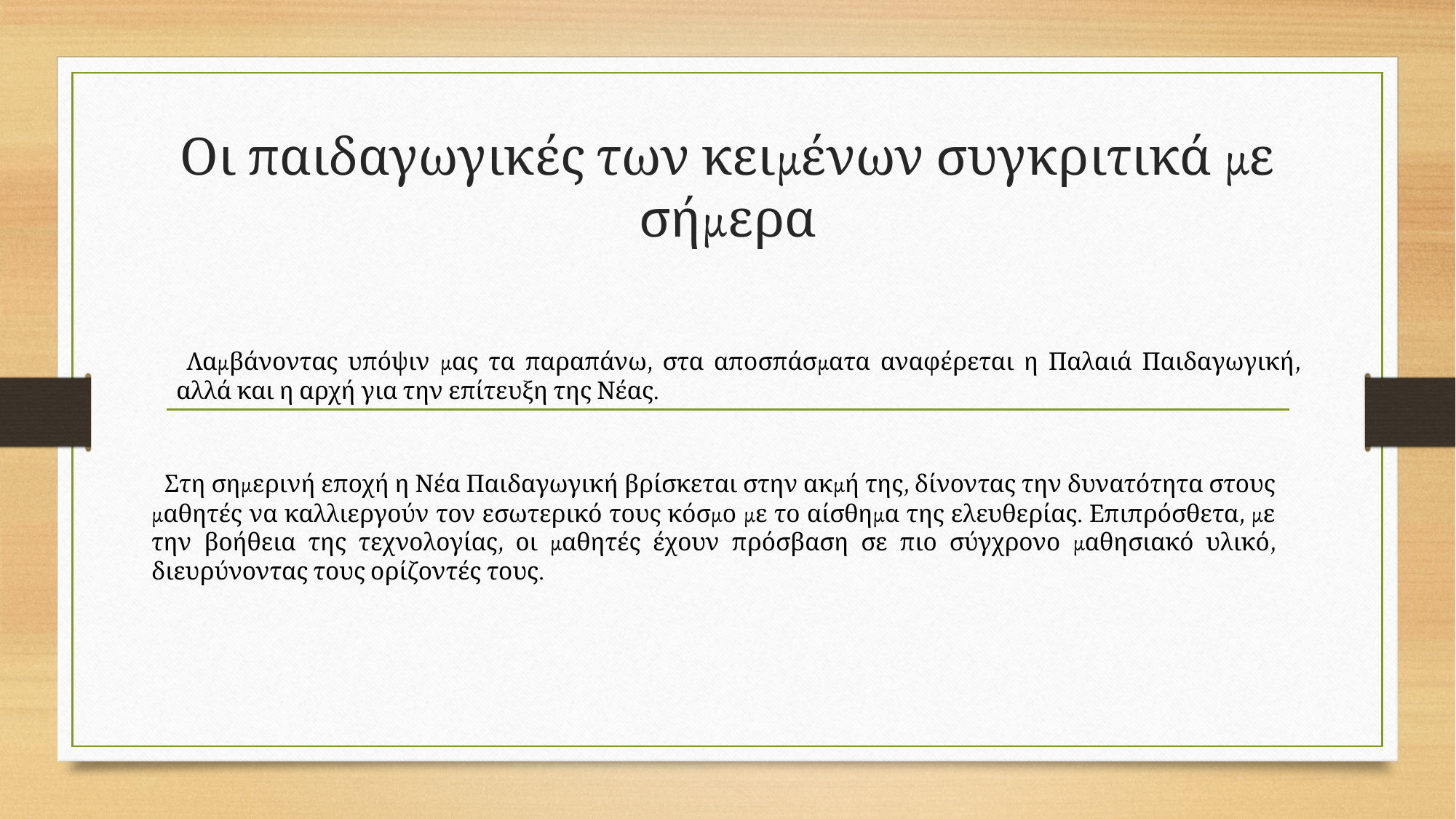

# Οι παιδαγωγικές των κειμένων συγκριτικά με σήμερα
 Λαμβάνοντας υπόψιν μας τα παραπάνω, στα αποσπάσματα αναφέρεται η Παλαιά Παιδαγωγική, αλλά και η αρχή για την επίτευξη της Νέας.
  Στη σημερινή εποχή η Νέα Παιδαγωγική βρίσκεται στην ακμή της, δίνοντας την δυνατότητα στους μαθητές να καλλιεργούν τον εσωτερικό τους κόσμο με το αίσθημα της ελευθερίας. Επιπρόσθετα, με την βοήθεια της τεχνολογίας, οι μαθητές έχουν πρόσβαση σε πιο σύγχρονο μαθησιακό υλικό, διευρύνοντας τους ορίζοντές τους.